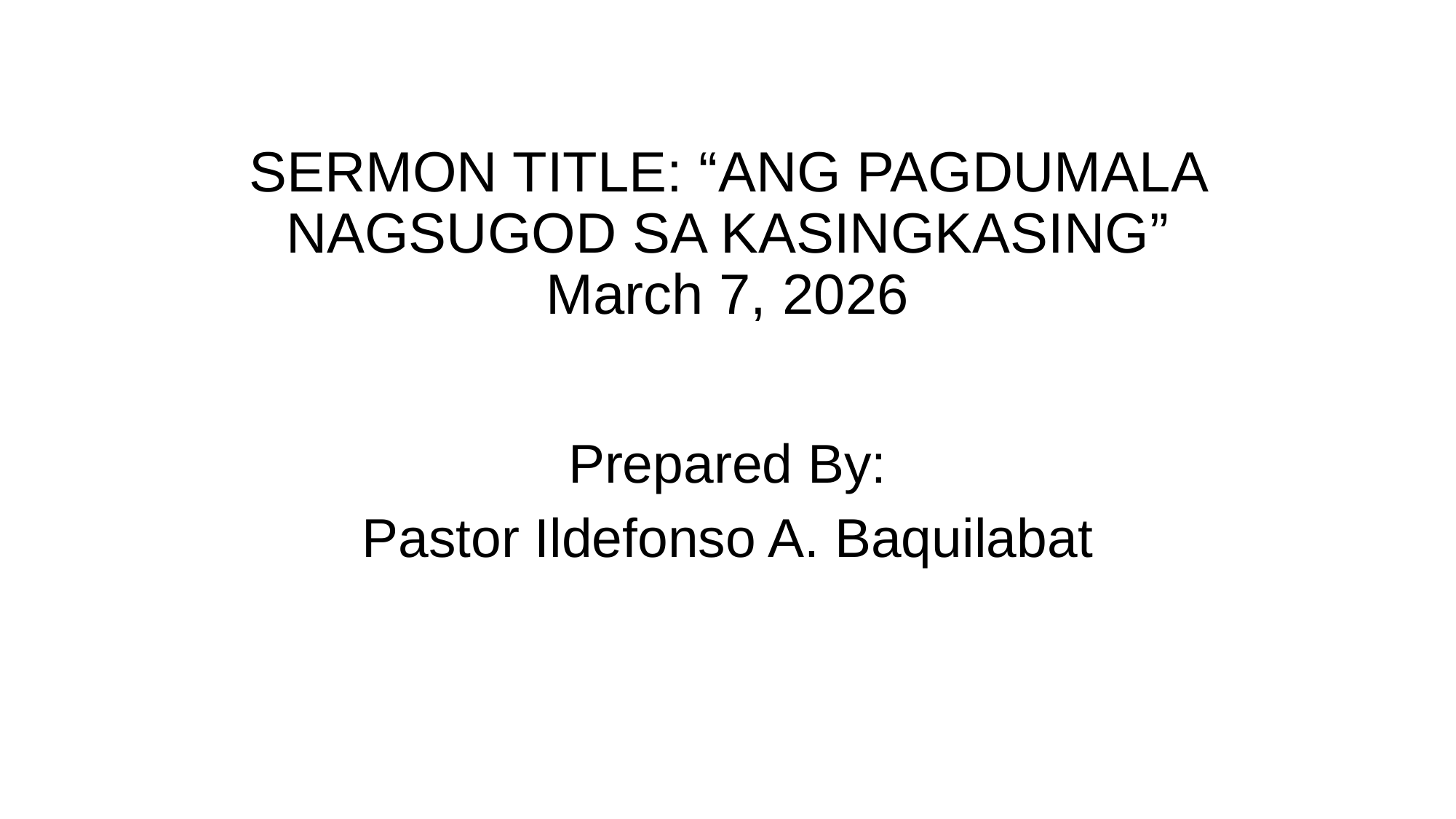

# SERMON TITLE: “ANG PAGDUMALA NAGSUGOD SA KASINGKASING” March 7, 2026
Prepared By:
Pastor Ildefonso A. Baquilabat